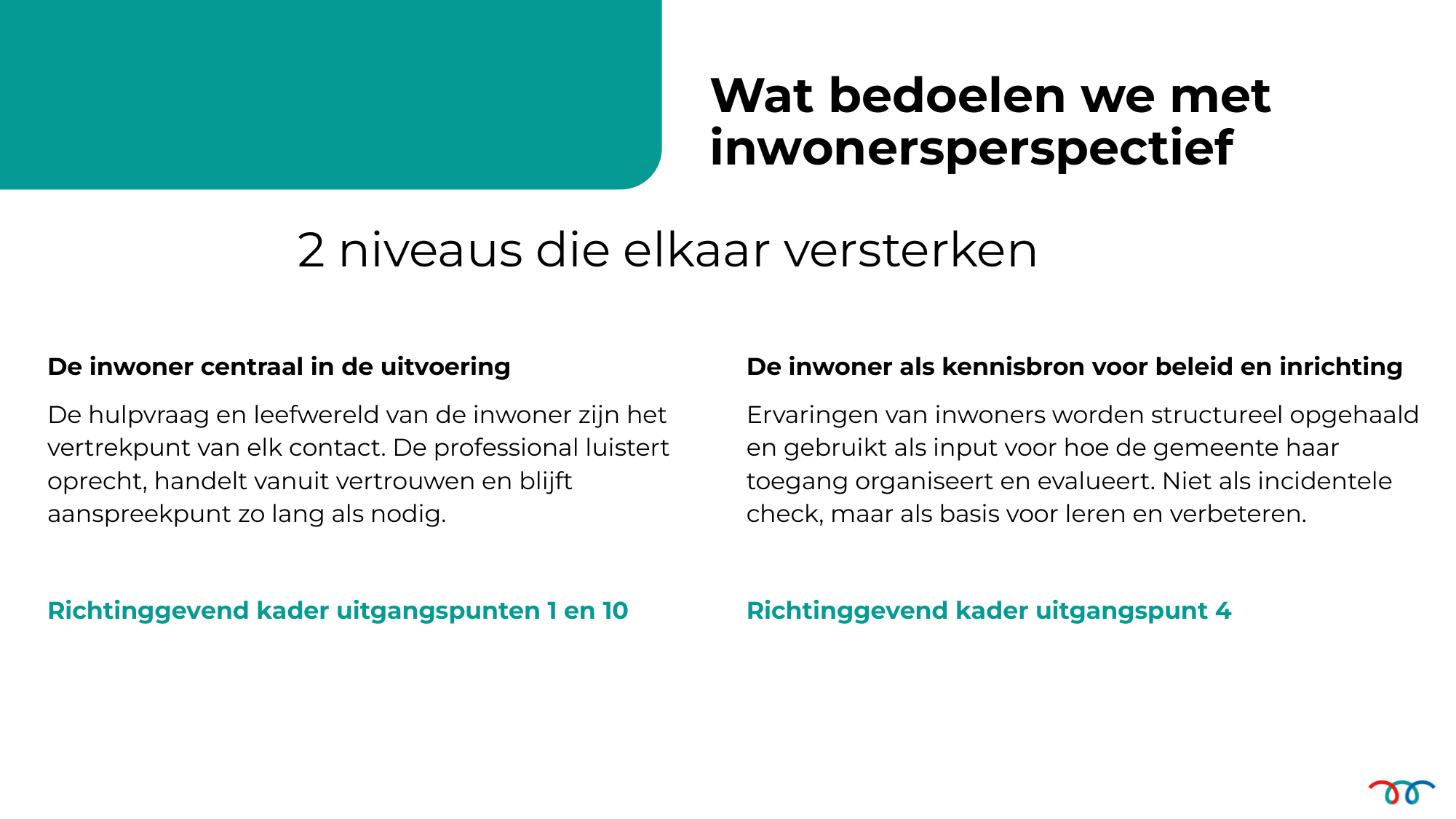

Wat bedoelen we met  inwonersperspectief
2 niveaus die elkaar versterken
De inwoner centraal in de uitvoering
De hulpvraag en leefwereld van de inwoner zijn het vertrekpunt van elk contact. De professional luistert oprecht, handelt vanuit vertrouwen en blijft aanspreekpunt zo lang als nodig.

Richtinggevend kader uitgangspunten 1 en 10
De inwoner als kennisbron voor beleid en inrichting
Ervaringen van inwoners worden structureel opgehaald en gebruikt als input voor hoe de gemeente haar toegang organiseert en evalueert. Niet als incidentele check, maar als basis voor leren en verbeteren.

Richtinggevend kader uitgangspunt 4